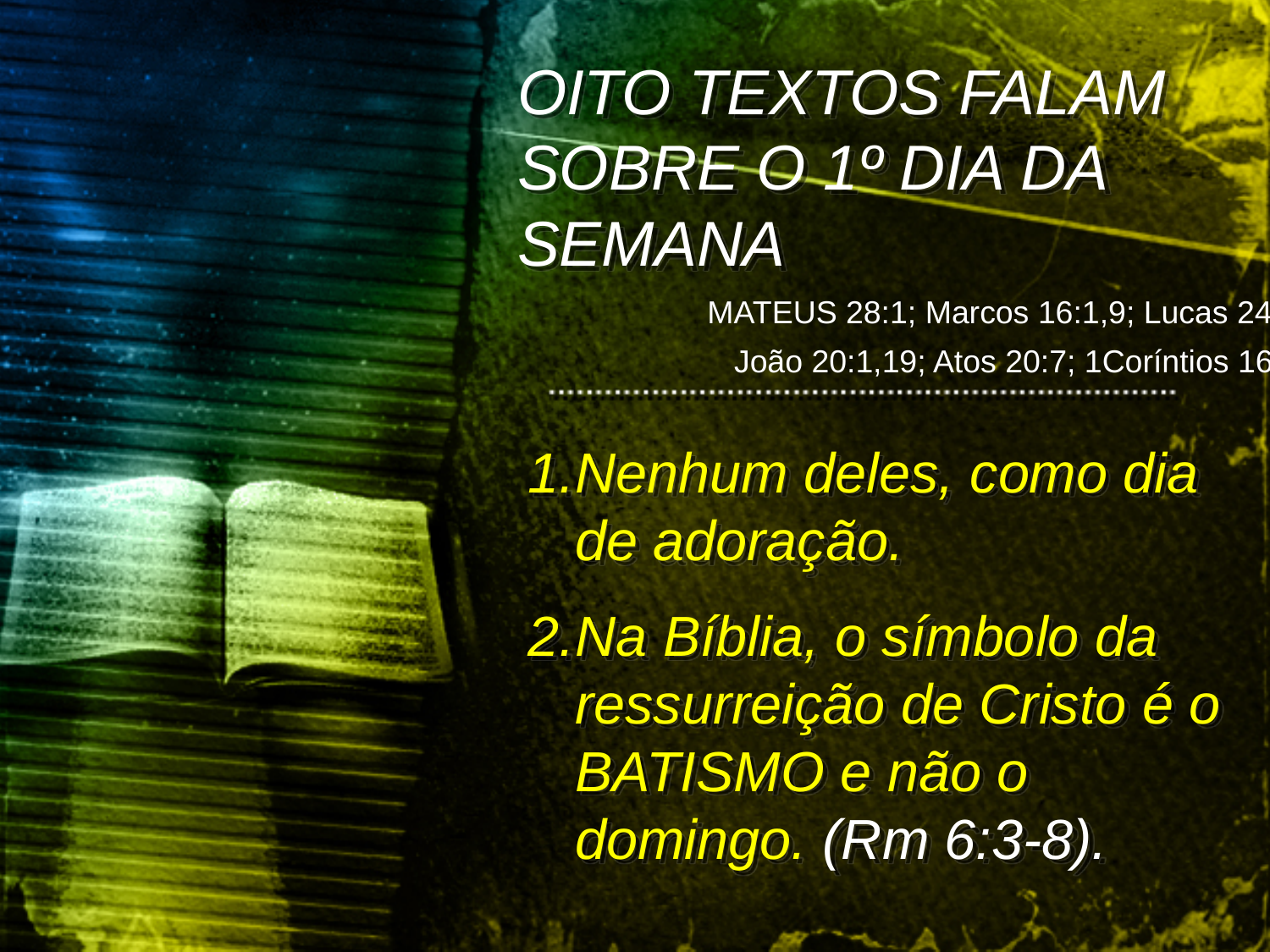

OITO TEXTOS FALAM SOBRE O 1º DIA DA SEMANA
MATEUS 28:1; Marcos 16:1,9; Lucas 24:1;
   João 20:1,19; Atos 20:7; 1Coríntios 16:2
Nenhum deles, como dia de adoração.
Na Bíblia, o símbolo da ressurreição de Cristo é o BATISMO e não o domingo. (Rm 6:3-8).